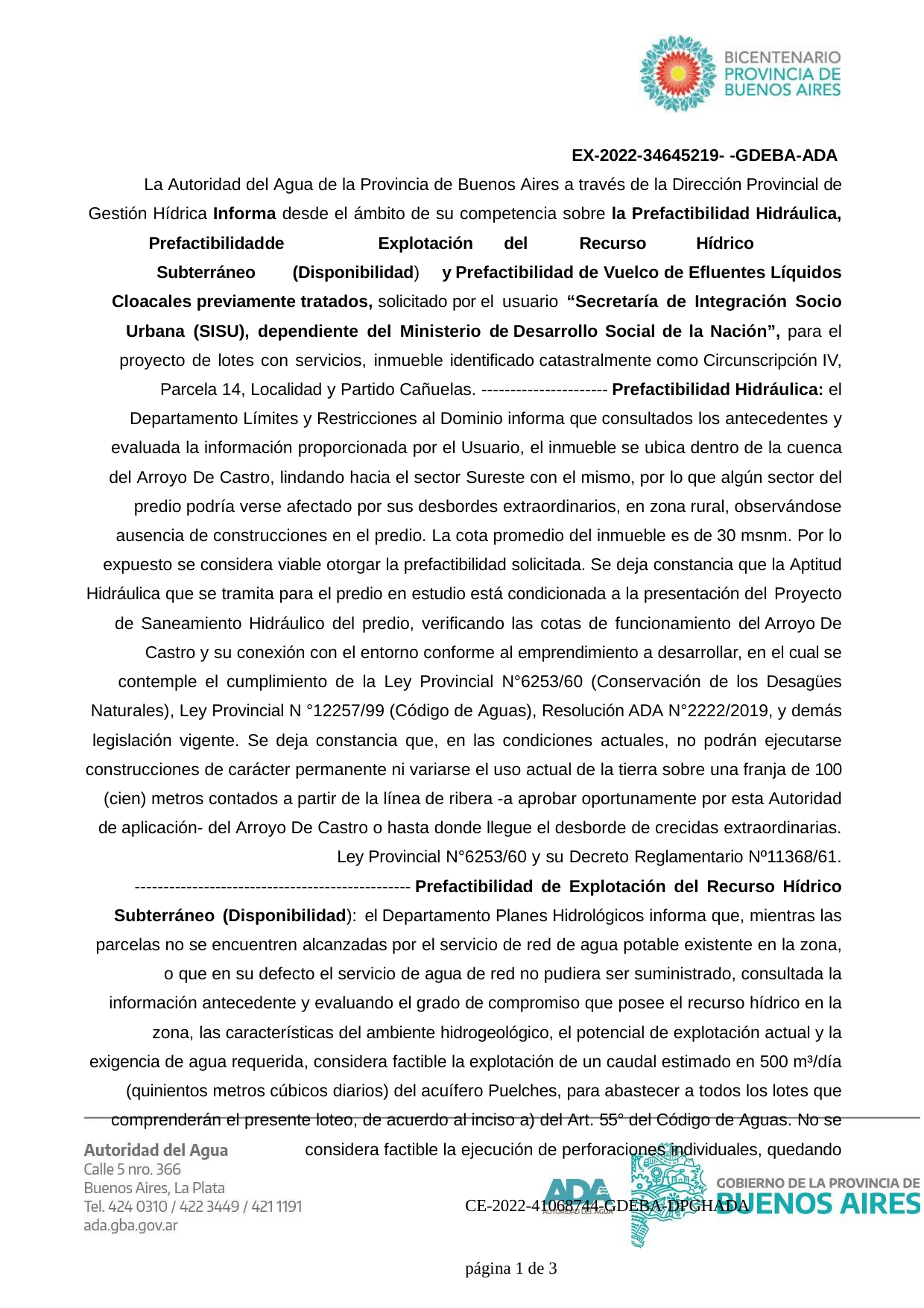

EX-2022-34645219- -GDEBA-ADA
La Autoridad del Agua de la Provincia de Buenos Aires a través de la Dirección Provincial de Gestión Hídrica Informa desde el ámbito de su competencia sobre la Prefactibilidad Hidráulica,
Prefactibilidad	de	Explotación	del	Recurso	Hídrico	Subterráneo	(Disponibilidad)	y Prefactibilidad de Vuelco de Efluentes Líquidos Cloacales previamente tratados, solicitado por el usuario “Secretaría de Integración Socio Urbana (SISU), dependiente del Ministerio de Desarrollo Social de la Nación”, para el proyecto de lotes con servicios, inmueble identificado catastralmente como Circunscripción IV, Parcela 14, Localidad y Partido Cañuelas. ---------------------- Prefactibilidad Hidráulica: el Departamento Límites y Restricciones al Dominio informa que consultados los antecedentes y evaluada la información proporcionada por el Usuario, el inmueble se ubica dentro de la cuenca del Arroyo De Castro, lindando hacia el sector Sureste con el mismo, por lo que algún sector del predio podría verse afectado por sus desbordes extraordinarios, en zona rural, observándose ausencia de construcciones en el predio. La cota promedio del inmueble es de 30 msnm. Por lo expuesto se considera viable otorgar la prefactibilidad solicitada. Se deja constancia que la Aptitud Hidráulica que se tramita para el predio en estudio está condicionada a la presentación del Proyecto de Saneamiento Hidráulico del predio, verificando las cotas de funcionamiento del Arroyo De Castro y su conexión con el entorno conforme al emprendimiento a desarrollar, en el cual se contemple el cumplimiento de la Ley Provincial N°6253/60 (Conservación de los Desagües Naturales), Ley Provincial N °12257/99 (Código de Aguas), Resolución ADA N°2222/2019, y demás legislación vigente. Se deja constancia que, en las condiciones actuales, no podrán ejecutarse construcciones de carácter permanente ni variarse el uso actual de la tierra sobre una franja de 100 (cien) metros contados a partir de la línea de ribera -a aprobar oportunamente por esta Autoridad de aplicación- del Arroyo De Castro o hasta donde llegue el desborde de crecidas extraordinarias. Ley Provincial N°6253/60 y su Decreto Reglamentario Nº11368/61. ------------------------------------------------ Prefactibilidad de Explotación del Recurso Hídrico Subterráneo (Disponibilidad): el Departamento Planes Hidrológicos informa que, mientras las parcelas no se encuentren alcanzadas por el servicio de red de agua potable existente en la zona, o que en su defecto el servicio de agua de red no pudiera ser suministrado, consultada la información antecedente y evaluando el grado de compromiso que posee el recurso hídrico en la zona, las características del ambiente hidrogeológico, el potencial de explotación actual y la exigencia de agua requerida, considera factible la explotación de un caudal estimado en 500 m³/día (quinientos metros cúbicos diarios) del acuífero Puelches, para abastecer a todos los lotes que comprenderán el presente loteo, de acuerdo al inciso a) del Art. 55° del Código de Aguas. No se considera factible la ejecución de perforaciones individuales, quedando
CE-2022-41068744-GDEBA-DPGHADA
página 1 de 3